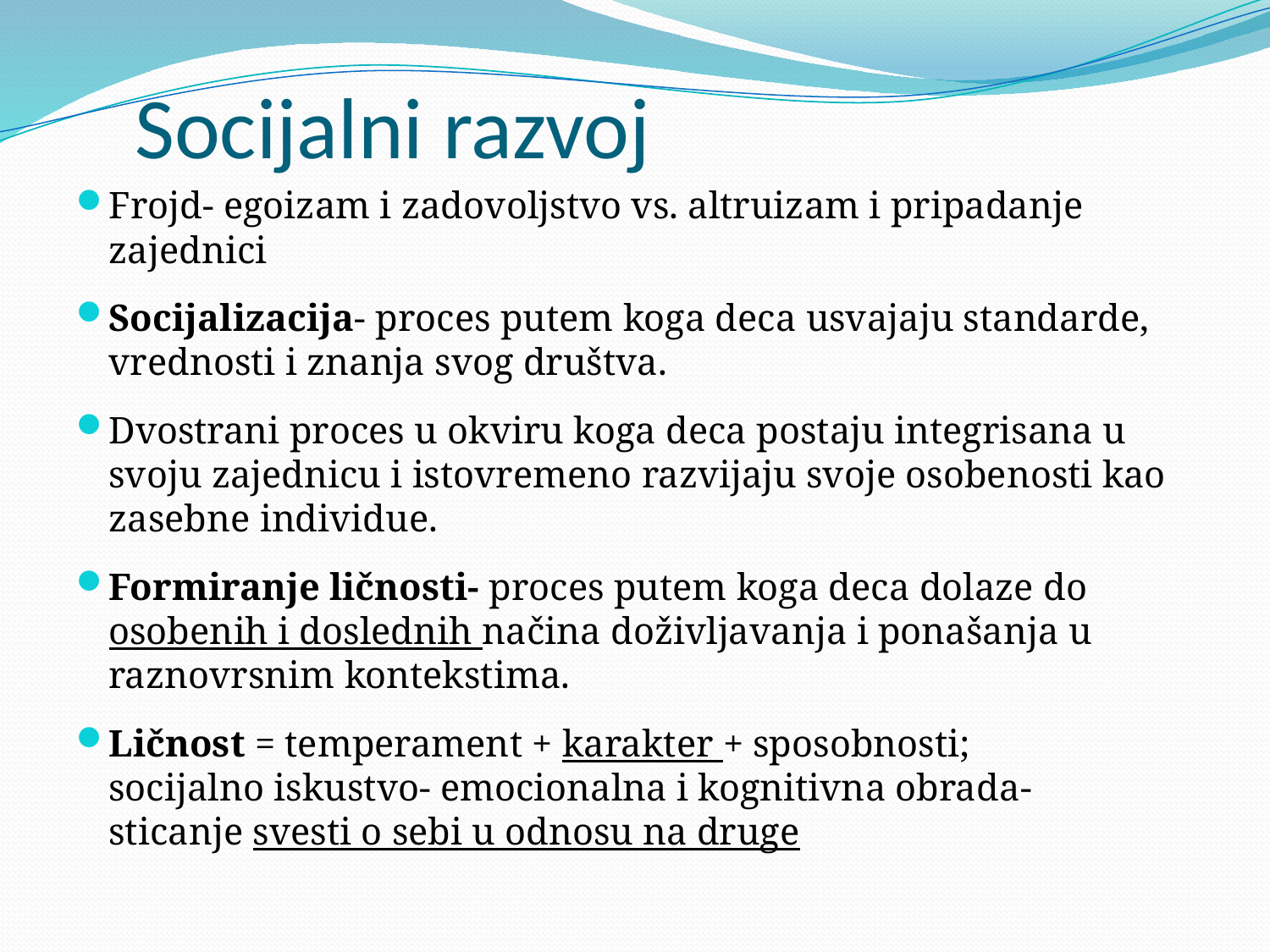

# Socijalni razvoj
Frojd- egoizam i zadovoljstvo vs. altruizam i pripadanje zajednici
Socijalizacija- proces putem koga deca usvajaju standarde, vrednosti i znanja svog društva.
Dvostrani proces u okviru koga deca postaju integrisana u svoju zajednicu i istovremeno razvijaju svoje osobenosti kao zasebne individue.
Formiranje ličnosti- proces putem koga deca dolaze do osobenih i doslednih načina doživljavanja i ponašanja u raznovrsnim kontekstima.
Ličnost = temperament + karakter + sposobnosti;
socijalno iskustvo- emocionalna i kognitivna obrada-
sticanje svesti o sebi u odnosu na druge